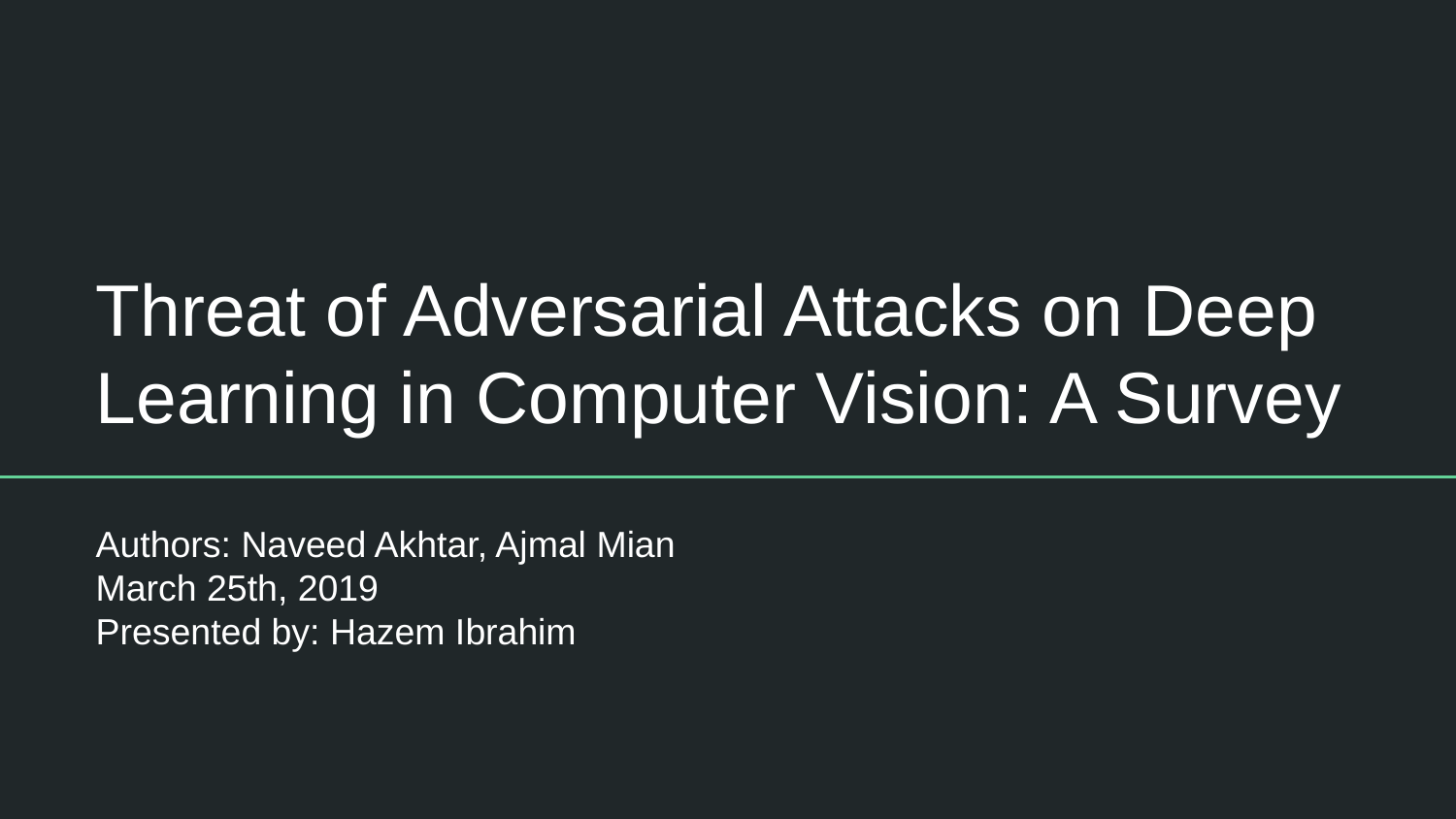

# Threat of Adversarial Attacks on Deep Learning in Computer Vision: A Survey
Authors: Naveed Akhtar, Ajmal Mian
March 25th, 2019
Presented by: Hazem Ibrahim